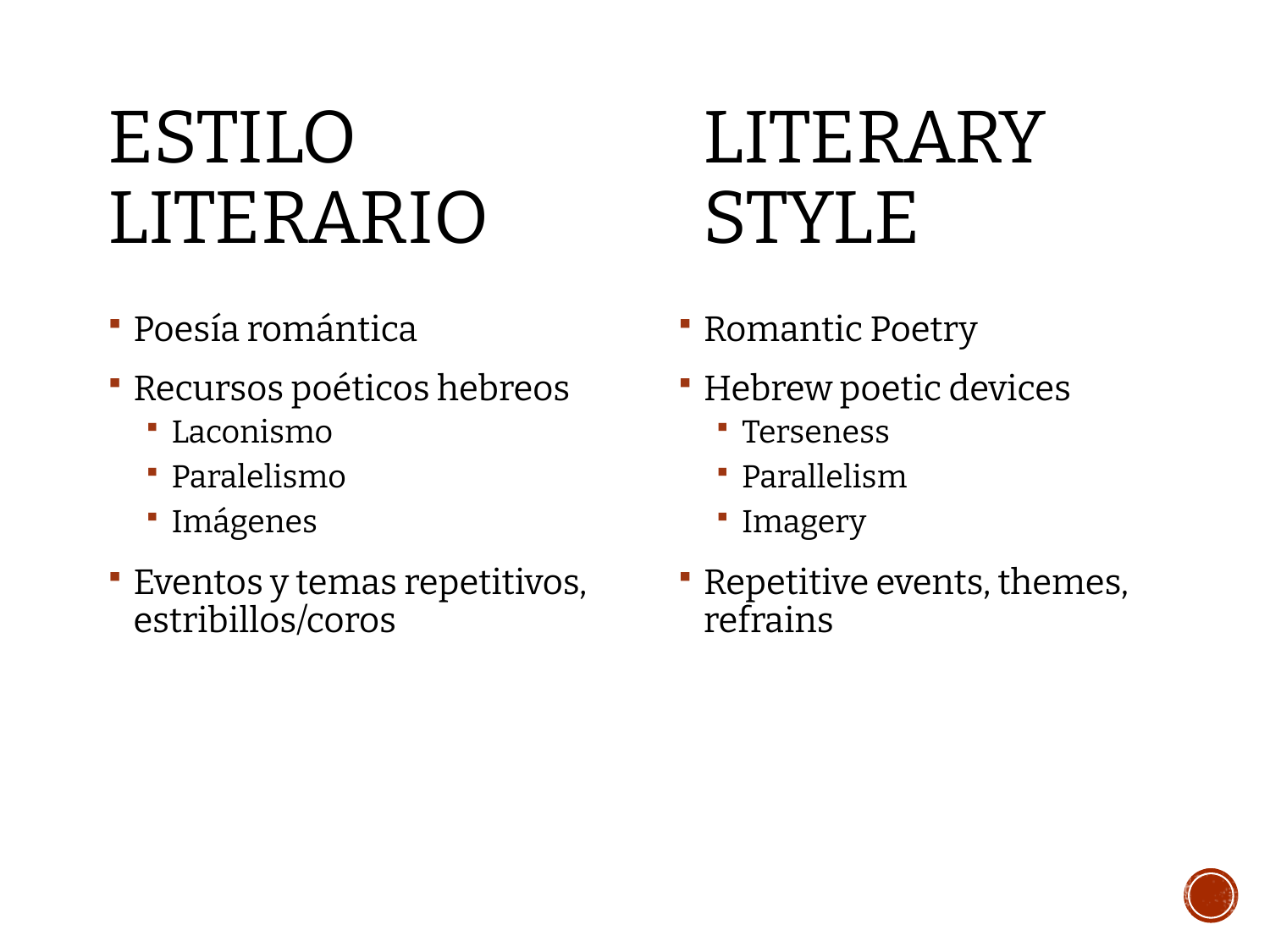

# Estilo literario
Literary style
Poesía romántica
Recursos poéticos hebreos
Laconismo
Paralelismo
Imágenes
Eventos y temas repetitivos, estribillos/coros

Romantic Poetry
Hebrew poetic devices
Terseness
Parallelism
Imagery
Repetitive events, themes, refrains